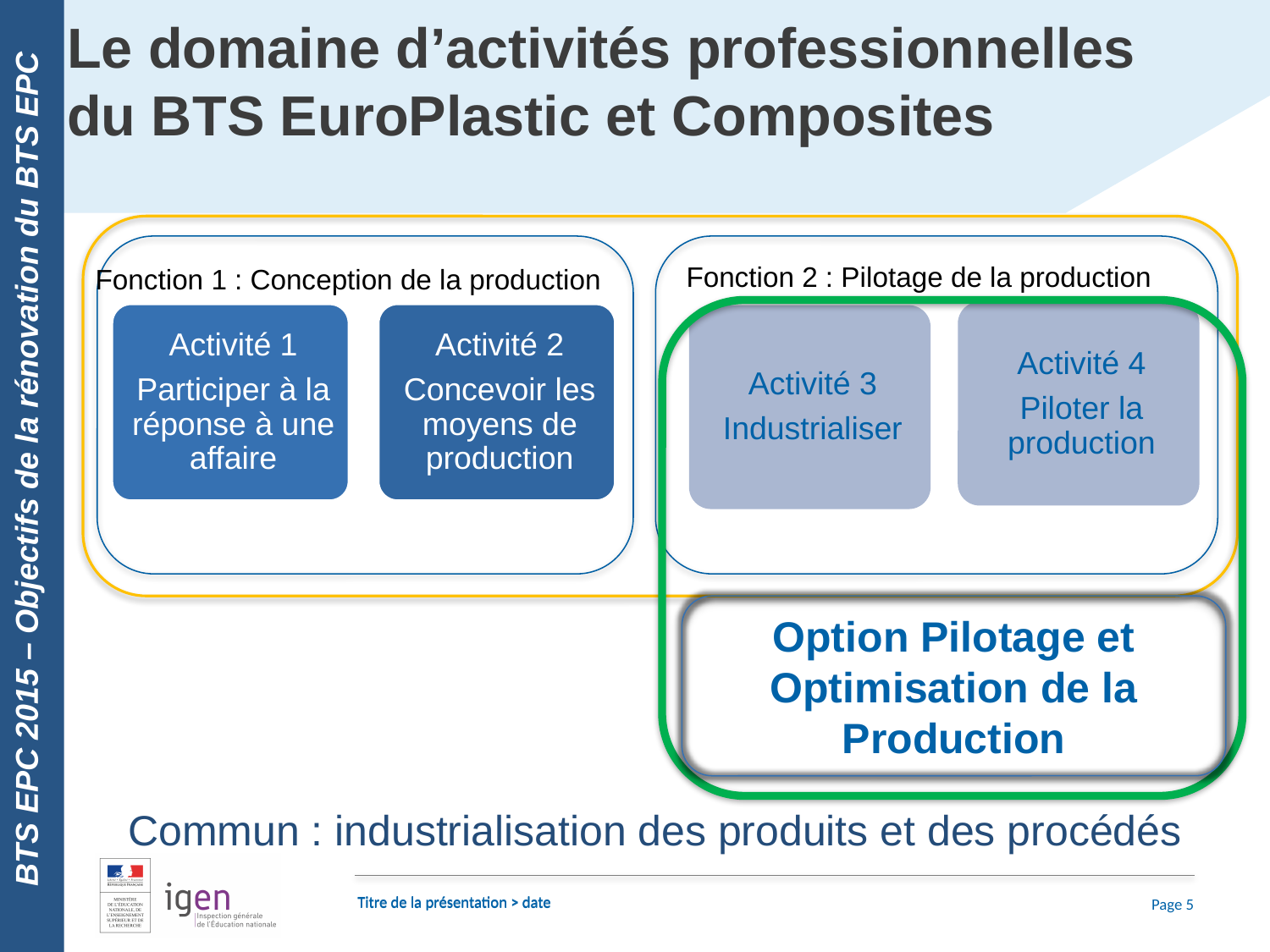

BTS EPC 2015 – Objectifs de la rénovation du BTS EPC
# Le domaine d’activités professionnelles du BTS EuroPlastic et Composites

Fonction 2 : Pilotage de la production
Fonction 1 : Conception de la production

Activité 1
Participer à la réponse à une affaire
Activité 2
Concevoir les moyens de production
Activité 3
Industrialiser
Activité 4
Piloter la production

Option Pilotage et Optimisation de la Production
Commun : industrialisation des produits et des procédés